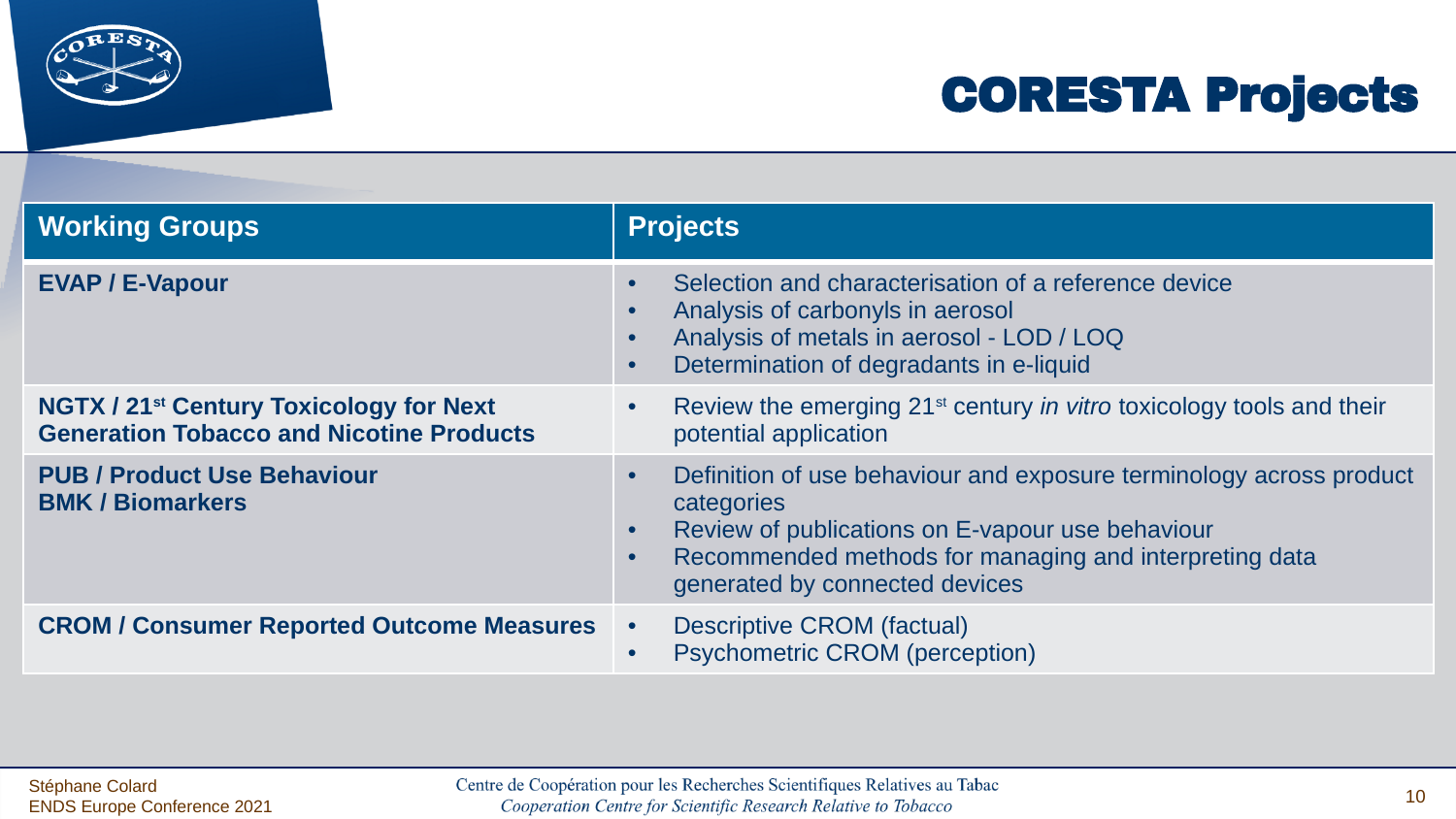

# CORESTA Projects
| Working Groups | Projects |
| --- | --- |
| EVAP / E-Vapour | Selection and characterisation of a reference device Analysis of carbonyls in aerosol Analysis of metals in aerosol - LOD / LOQ Determination of degradants in e-liquid |
| NGTX / 21st Century Toxicology for Next Generation Tobacco and Nicotine Products | Review the emerging 21st century in vitro toxicology tools and their potential application |
| PUB / Product Use Behaviour BMK / Biomarkers | Definition of use behaviour and exposure terminology across product categories Review of publications on E-vapour use behaviour Recommended methods for managing and interpreting data generated by connected devices |
| CROM / Consumer Reported Outcome Measures | Descriptive CROM (factual) Psychometric CROM (perception) |
Stéphane Colard
ENDS Europe Conference 2021
10